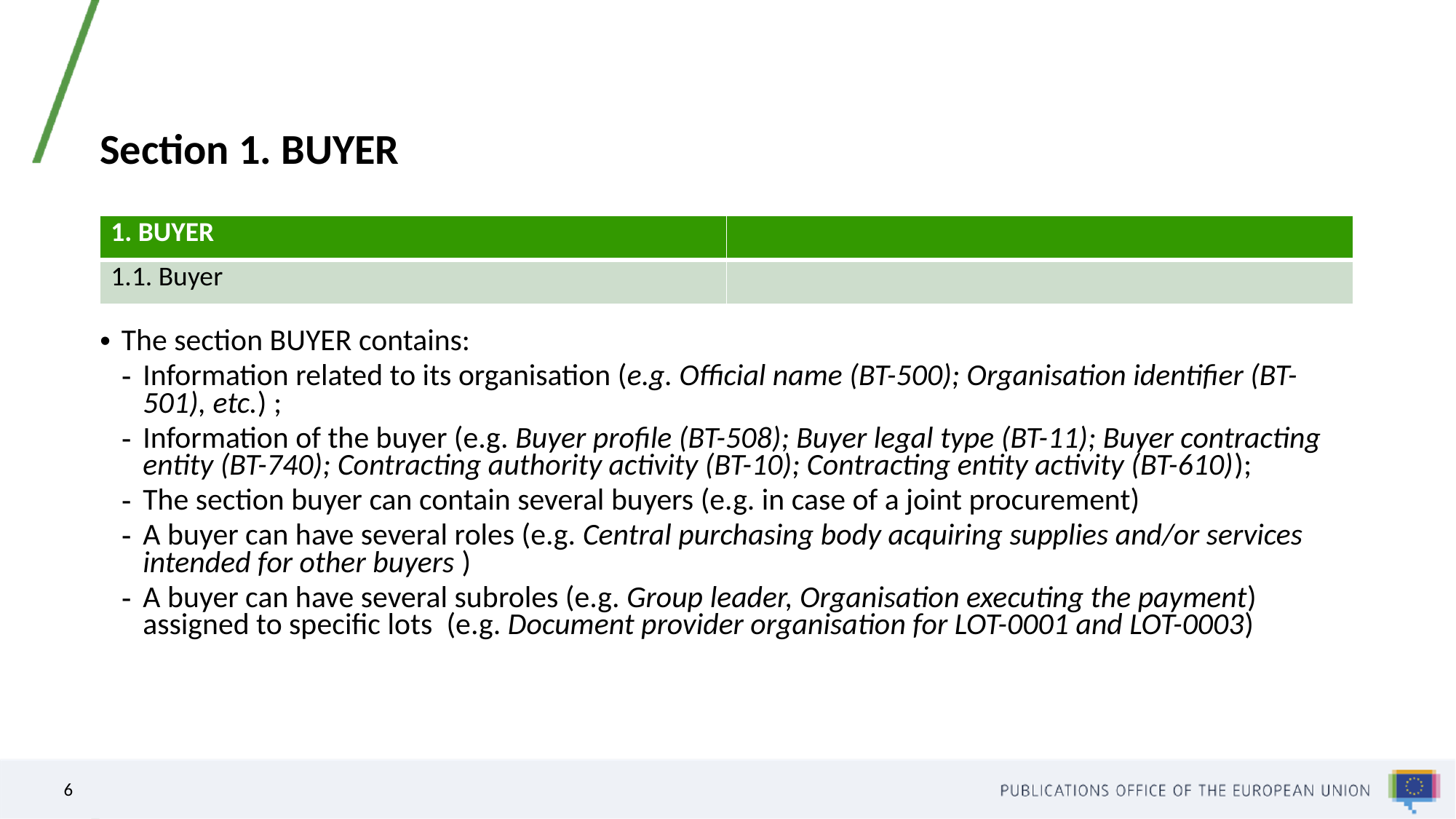

# Section 1. BUYER
| 1. BUYER |  |
| --- | --- |
| 1.1. Buyer |  |
The section BUYER contains:
Information related to its organisation (e.g. Official name (BT-500); Organisation identifier (BT-501), etc.) ;
Information of the buyer (e.g. Buyer profile (BT-508); Buyer legal type (BT-11); Buyer contracting entity (BT-740); Contracting authority activity (BT-10); Contracting entity activity (BT-610));
The section buyer can contain several buyers (e.g. in case of a joint procurement)
A buyer can have several roles (e.g. Central purchasing body acquiring supplies and/or services intended for other buyers )
A buyer can have several subroles (e.g. Group leader, Organisation executing the payment) assigned to specific lots  (e.g. Document provider organisation for LOT-0001 and LOT-0003)

6